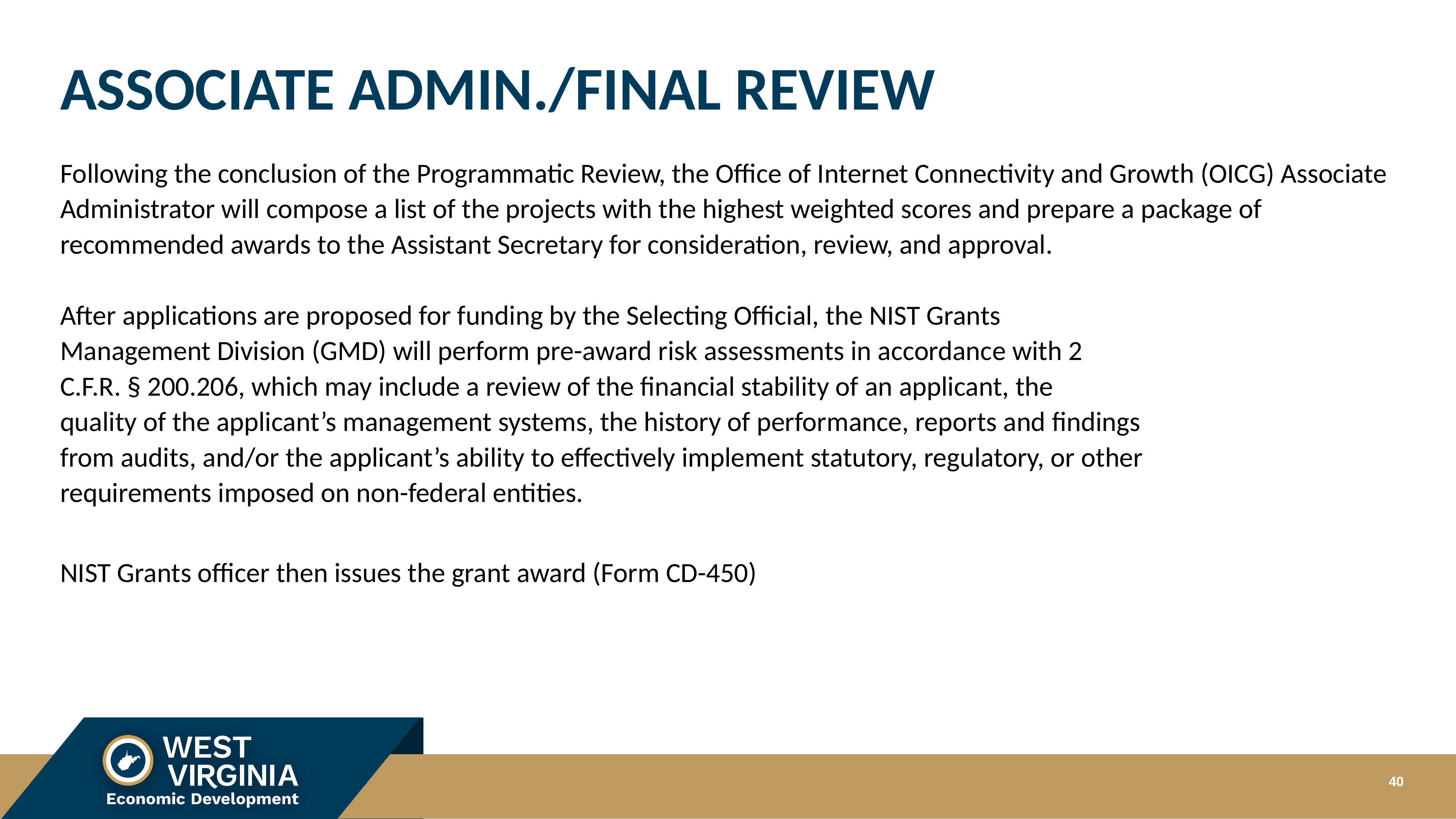

# ASSOCIATE ADMIN./FINAL REVIEW
Following the conclusion of the Programmatic Review, the Office of Internet Connectivity and Growth (OICG) Associate Administrator will compose a list of the projects with the highest weighted scores and prepare a package of recommended awards to the Assistant Secretary for consideration, review, and approval.

After applications are proposed for funding by the Selecting Official, the NIST Grants
Management Division (GMD) will perform pre-award risk assessments in accordance with 2
C.F.R. § 200.206, which may include a review of the financial stability of an applicant, the
quality of the applicant’s management systems, the history of performance, reports and findings
from audits, and/or the applicant’s ability to effectively implement statutory, regulatory, or other
requirements imposed on non-federal entities.

NIST Grants officer then issues the grant award (Form CD-450)

40